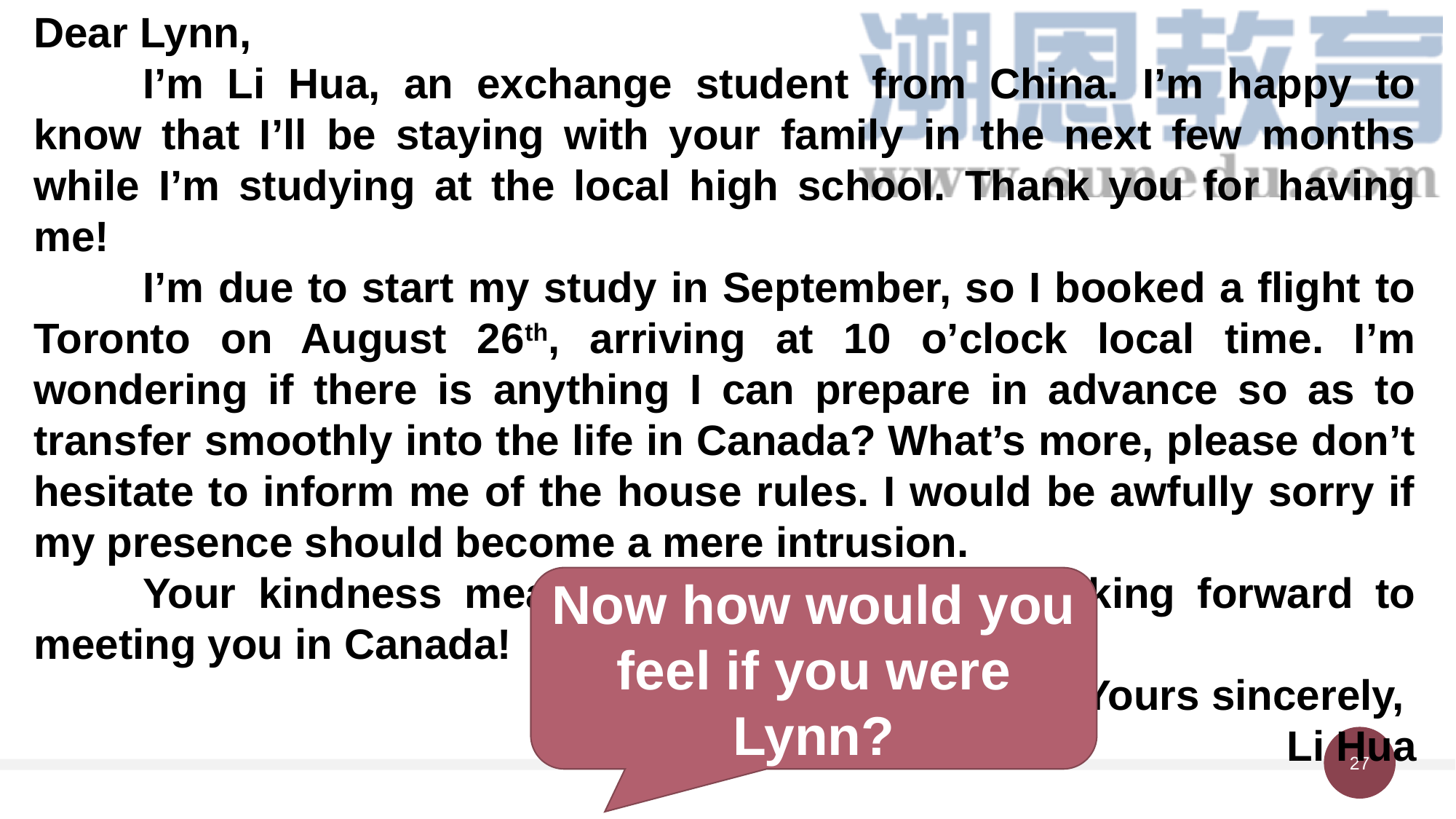

Dear Lynn,
	I’m Li Hua, an exchange student from China. I’m happy to know that I’ll be staying with your family in the next few months while I’m studying at the local high school. Thank you for having me!
	I’m due to start my study in September, so I booked a flight to Toronto on August 26th, arriving at 10 o’clock local time. I’m wondering if there is anything I can prepare in advance so as to transfer smoothly into the life in Canada? What’s more, please don’t hesitate to inform me of the house rules. I would be awfully sorry if my presence should become a mere intrusion.
	Your kindness means a dear lot to me. Looking forward to meeting you in Canada!
	Yours sincerely,
Li Hua
Now how would you feel if you were Lynn?